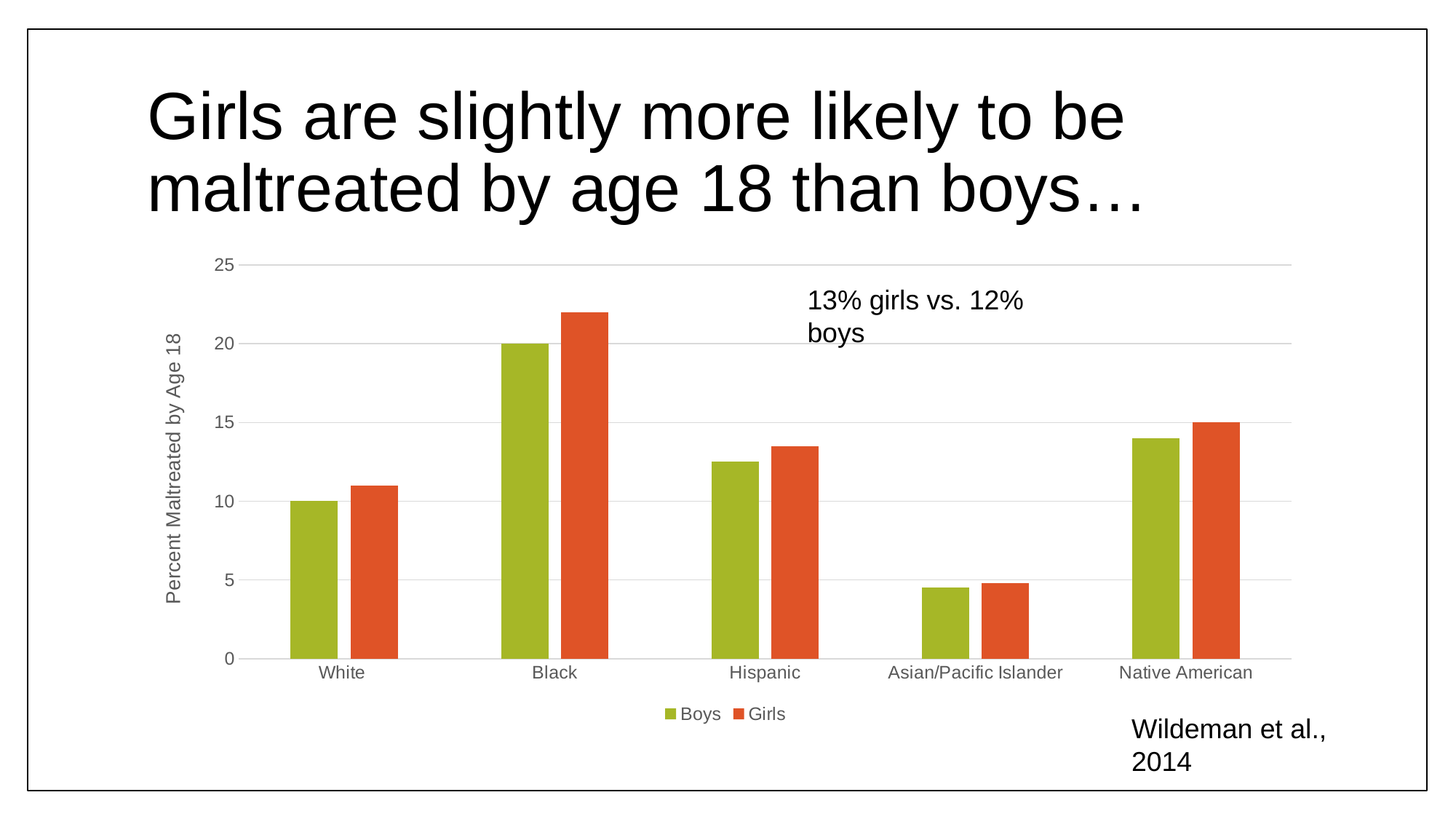

# Girls are slightly more likely to be maltreated by age 18 than boys…

### Chart

| Category | Boys | Girls |
|---|---|---|
| White  | 10.0 | 11.0 |
| Black | 20.0 | 22.0 |
| Hispanic | 12.5 | 13.5 |
| Asian/Pacific Islander | 4.5 | 4.8 |
| Native American | 14.0 | 15.0 |
13% girls vs. 12% boys
Wildeman et al., 2014